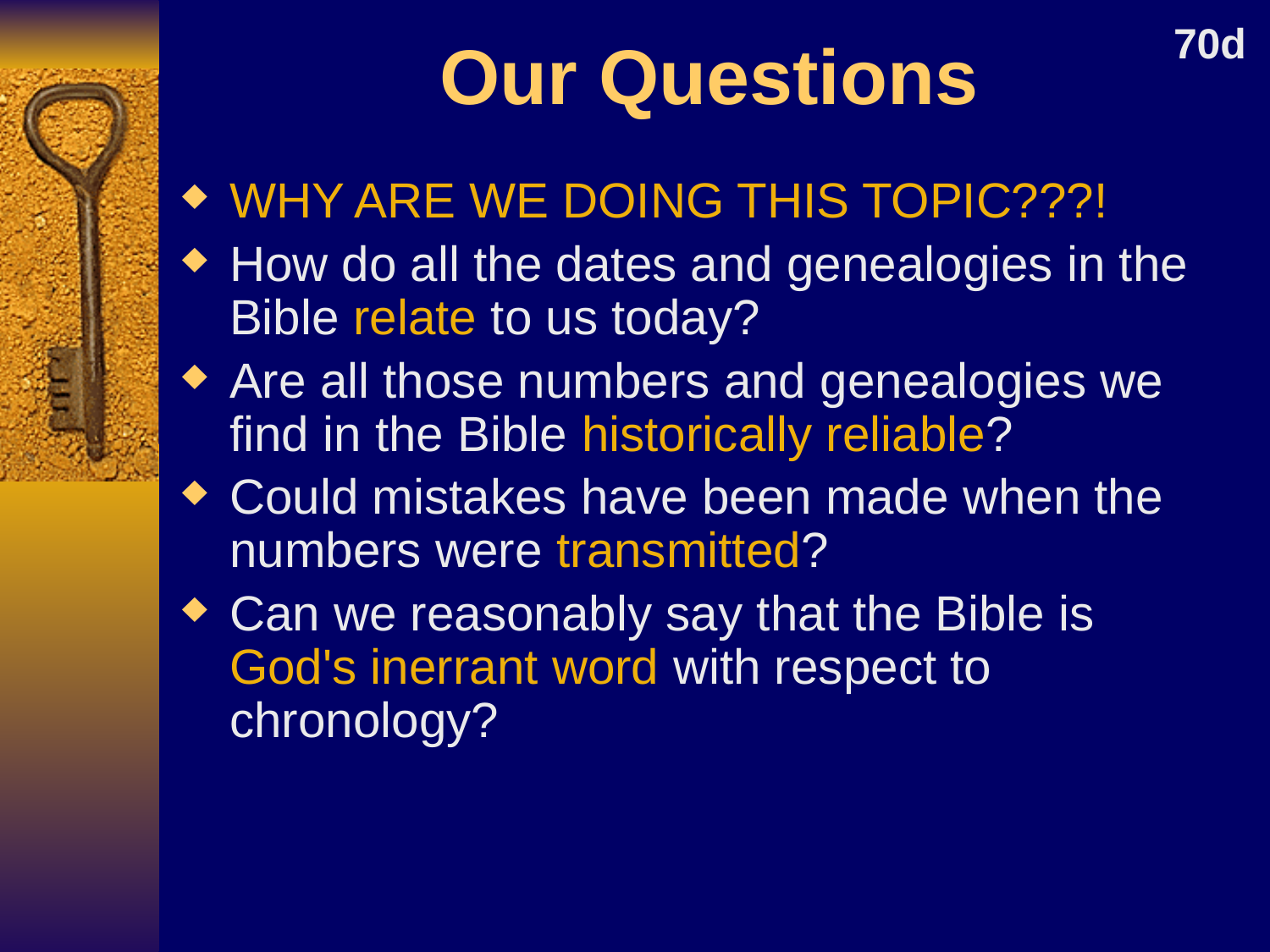

# Our Questions
70d
WHY ARE WE DOING THIS TOPIC???!
How do all the dates and genealogies in the Bible relate to us today?
Are all those numbers and genealogies we find in the Bible historically reliable?
Could mistakes have been made when the numbers were transmitted?
Can we reasonably say that the Bible is God's inerrant word with respect to chronology?